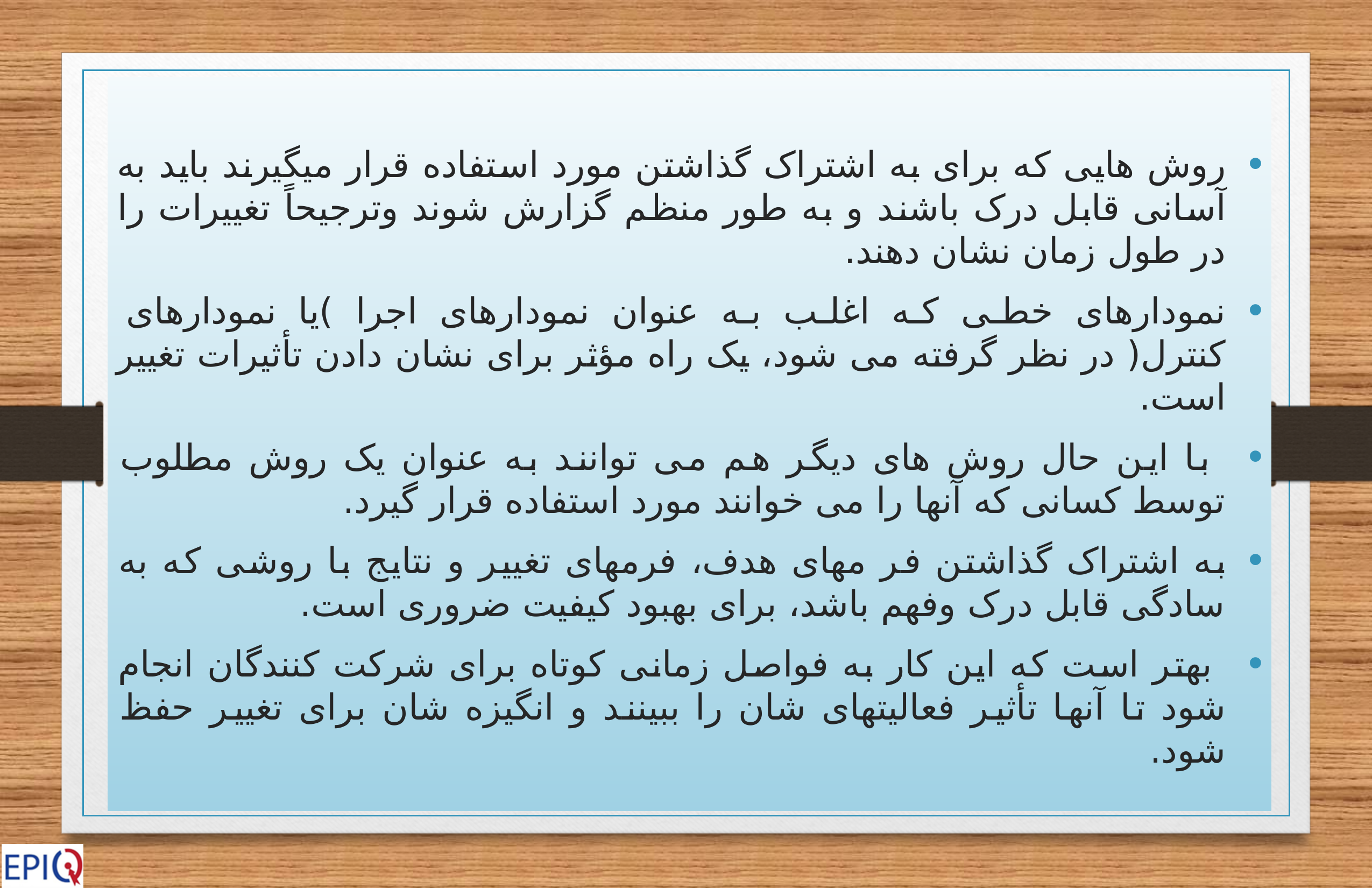

روش هایی که برای به اشتراک گذاشتن مورد استفاده قرار میگیرند باید به آسانی قابل درک باشند و به طور منظم گزارش شوند وترجیحاً تغییرات را در طول زمان نشان دهند.
نمودارهای خطی که اغلب به عنوان نمودارهای اجرا )یا نمودارهای کنترل( در نظر گرفته می شود، یک راه مؤثر برای نشان دادن تأثیرات تغییر است.
 با این حال روش های دیگر هم می توانند به عنوان یک روش مطلوب توسط کسانی که آنها را می خوانند مورد استفاده قرار گیرد.
به اشتراک گذاشتن فر مهای هدف، فرمهای تغییر و نتایج با روشی که به سادگی قابل درک وفهم باشد، برای بهبود کیفیت ضروری است.
 بهتر است که این کار به فواصل زمانی کوتاه برای شرکت کنندگان انجام شود تا آنها تأثیر فعالیتهای شان را ببینند و انگیزه شان برای تغییر حفظ شود.